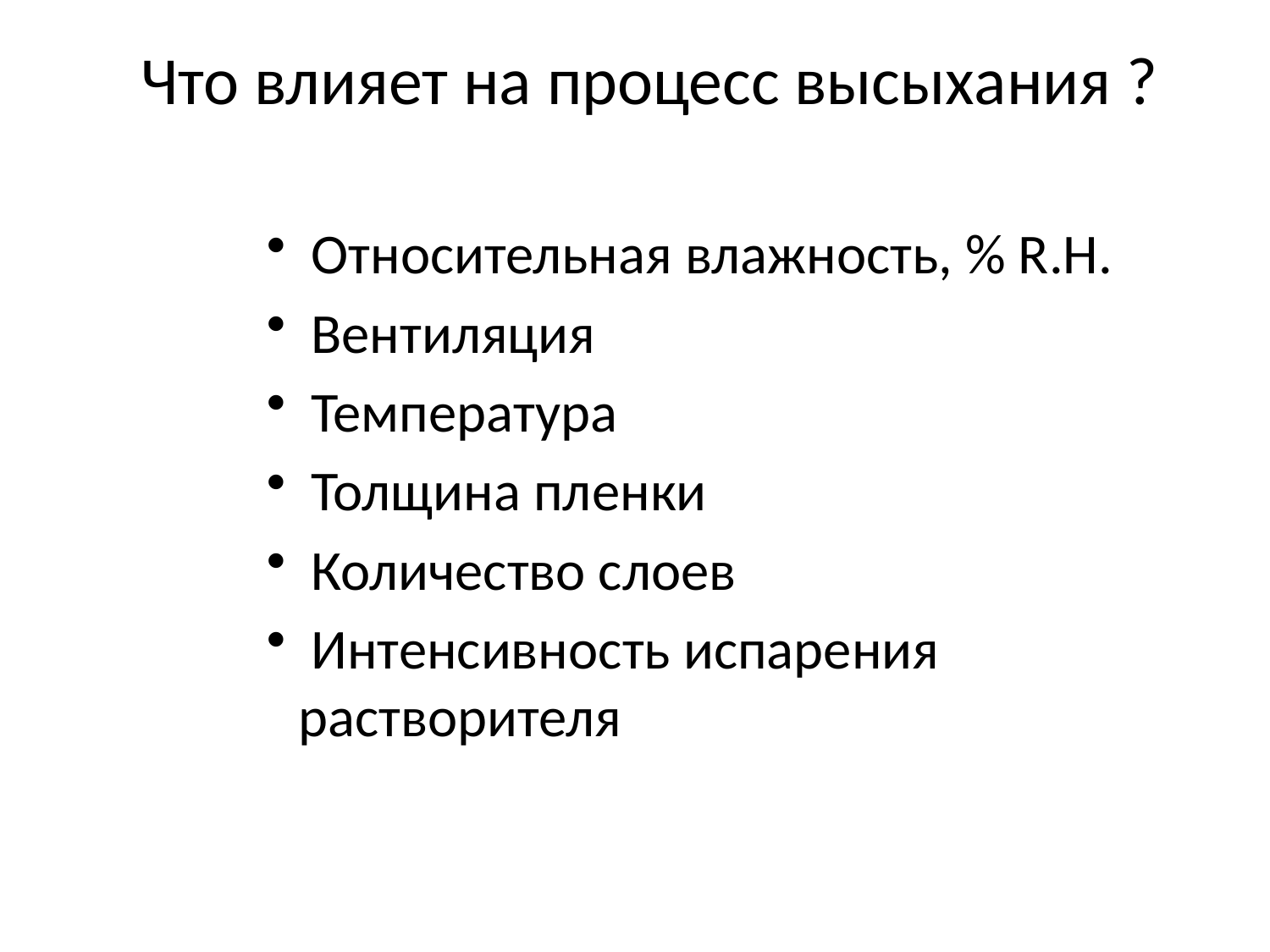

# Что влияет на процесс высыхания ?
 Относительная влажность, % R.H.
 Вентиляция
 Температура
 Толщина пленки
 Количество слоев
 Интенсивность испарения растворителя